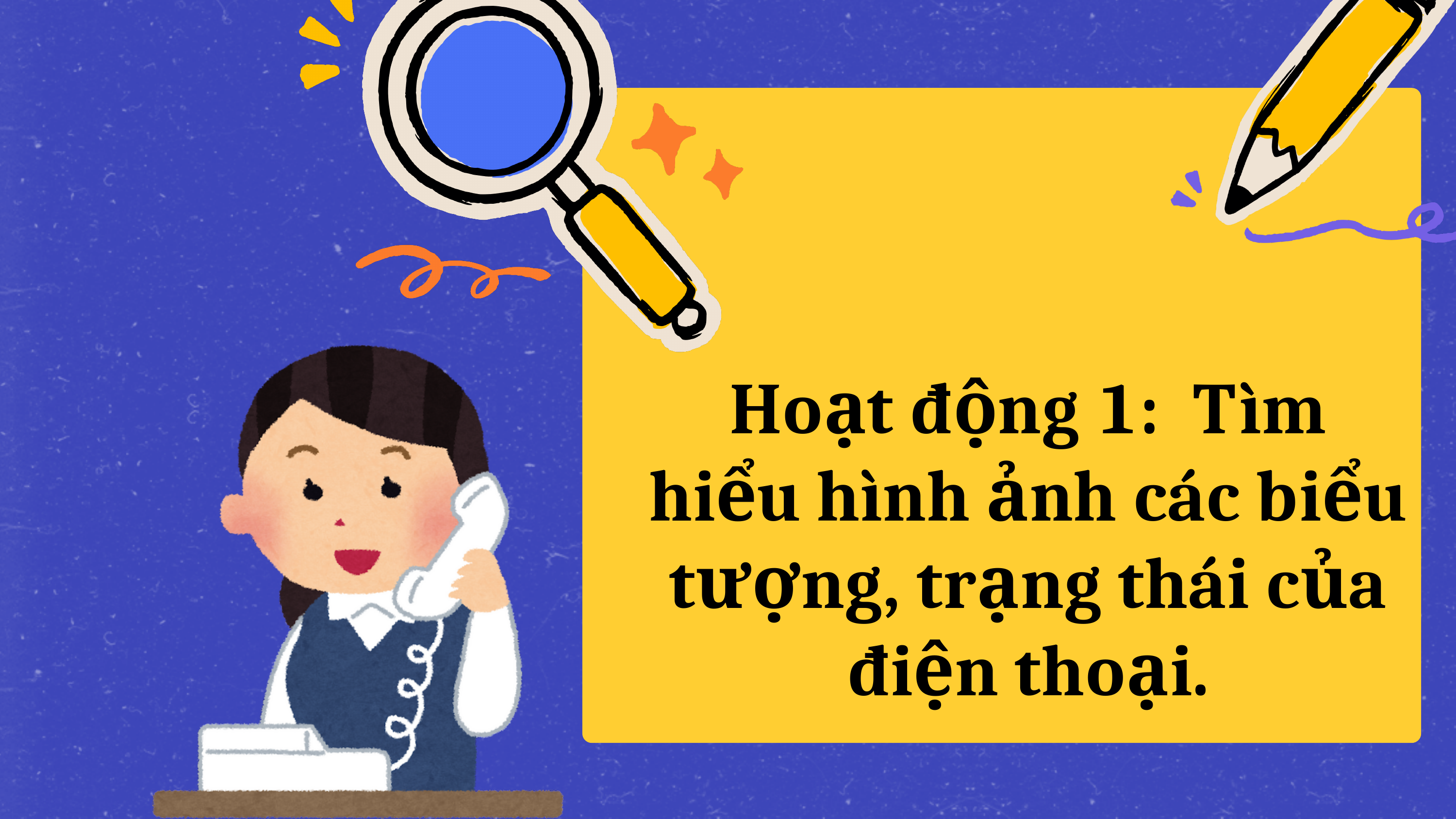

Hoạt động 1:  Tìm hiểu hình ảnh các biểu tượng, trạng thái của điện thoại.